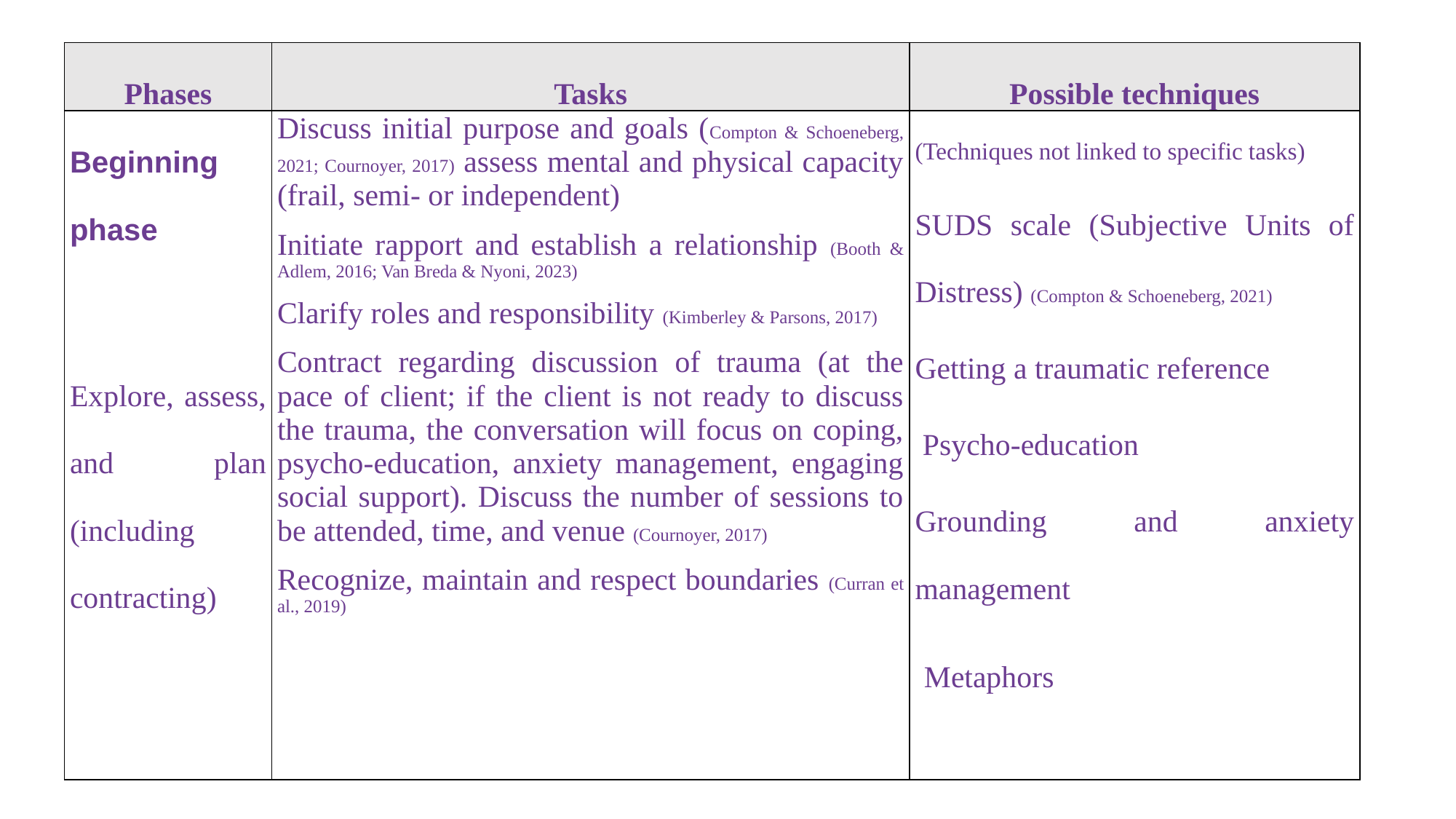

| Phases | Tasks | Possible techniques |
| --- | --- | --- |
| Beginning phase   Explore, assess, and plan (including contracting) | Discuss initial purpose and goals (Compton & Schoeneberg, 2021; Cournoyer, 2017) assess mental and physical capacity (frail, semi- or independent) Initiate rapport and establish a relationship (Booth & Adlem, 2016; Van Breda & Nyoni, 2023) Clarify roles and responsibility (Kimberley & Parsons, 2017) Contract regarding discussion of trauma (at the pace of client; if the client is not ready to discuss the trauma, the conversation will focus on coping, psycho-education, anxiety management, engaging social support). Discuss the number of sessions to be attended, time, and venue (Cournoyer, 2017) Recognize, maintain and respect boundaries (Curran et al., 2019) | (Techniques not linked to specific tasks) SUDS scale (Subjective Units of Distress) (Compton & Schoeneberg, 2021) Getting a traumatic reference  Psycho-education Grounding and anxiety management  Metaphors |